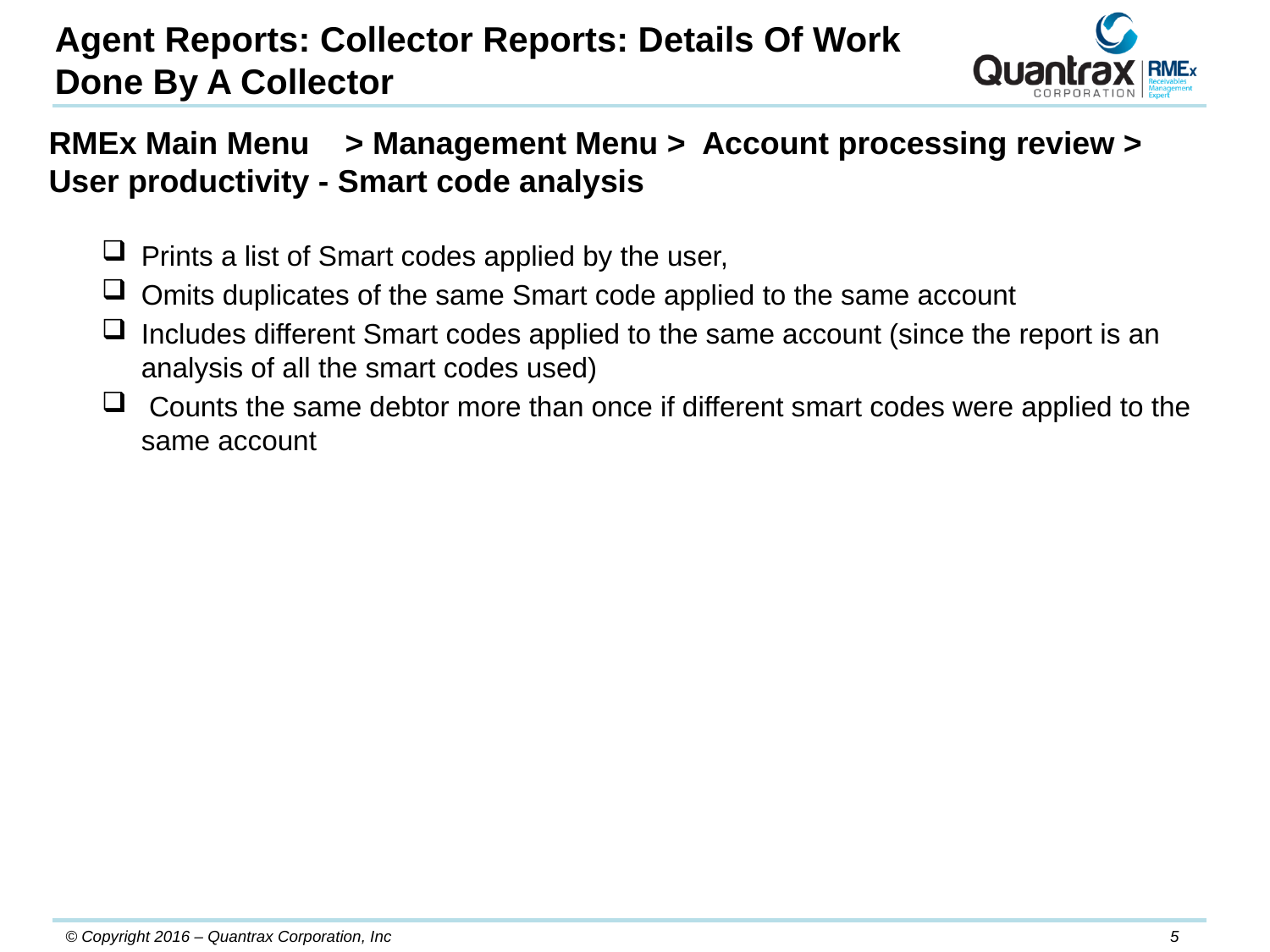

Agent Reports: Collector Reports: Details Of Work Done By A Collector
RMEx Main Menu    > Management Menu >  Account processing review >  User productivity - Smart code analysis
Prints a list of Smart codes applied by the user,
Omits duplicates of the same Smart code applied to the same account
Includes different Smart codes applied to the same account (since the report is an analysis of all the smart codes used)
 Counts the same debtor more than once if different smart codes were applied to the same account